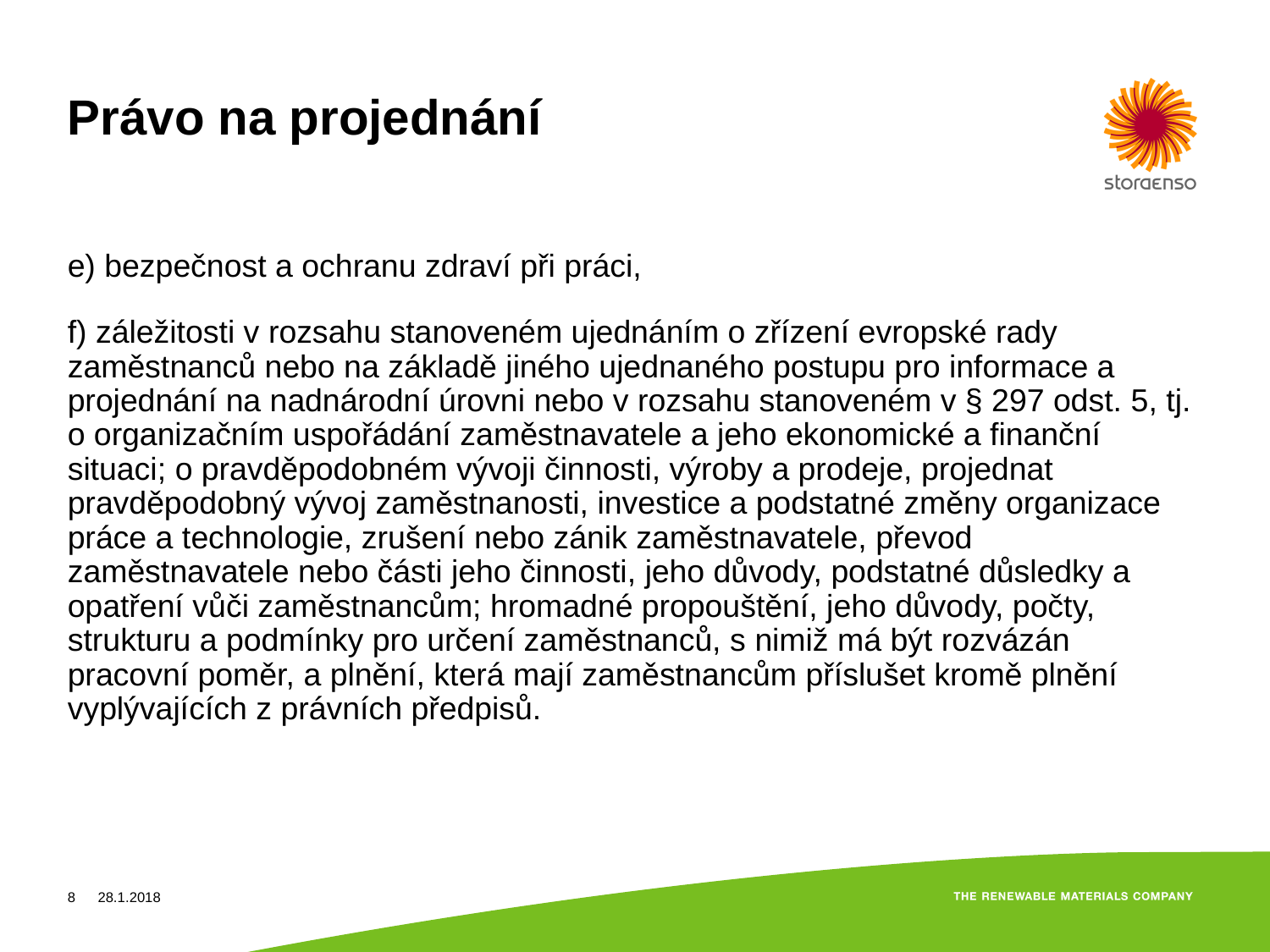

# Právo na projednání
e) bezpečnost a ochranu zdraví při práci,
f) záležitosti v rozsahu stanoveném ujednáním o zřízení evropské rady zaměstnanců nebo na základě jiného ujednaného postupu pro informace a projednání na nadnárodní úrovni nebo v rozsahu stanoveném v § 297 odst. 5, tj. o organizačním uspořádání zaměstnavatele a jeho ekonomické a finanční situaci; o pravděpodobném vývoji činnosti, výroby a prodeje, projednat pravděpodobný vývoj zaměstnanosti, investice a podstatné změny organizace práce a technologie, zrušení nebo zánik zaměstnavatele, převod zaměstnavatele nebo části jeho činnosti, jeho důvody, podstatné důsledky a opatření vůči zaměstnancům; hromadné propouštění, jeho důvody, počty, strukturu a podmínky pro určení zaměstnanců, s nimiž má být rozvázán pracovní poměr, a plnění, která mají zaměstnancům příslušet kromě plnění vyplývajících z právních předpisů.
8
28.1.2018